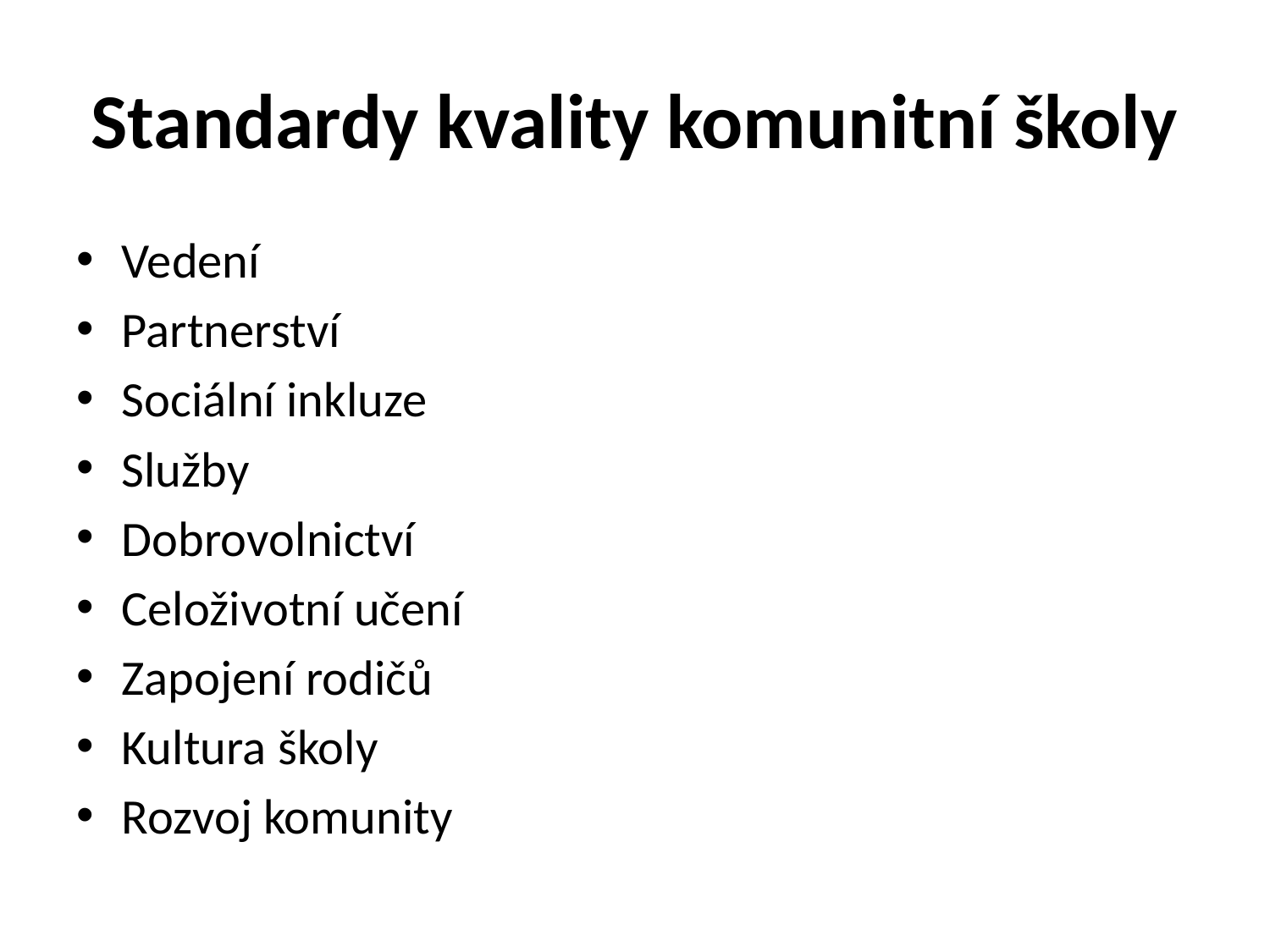

# Standardy kvality komunitní školy
Vedení
Partnerství
Sociální inkluze
Služby
Dobrovolnictví
Celoživotní učení
Zapojení rodičů
Kultura školy
Rozvoj komunity